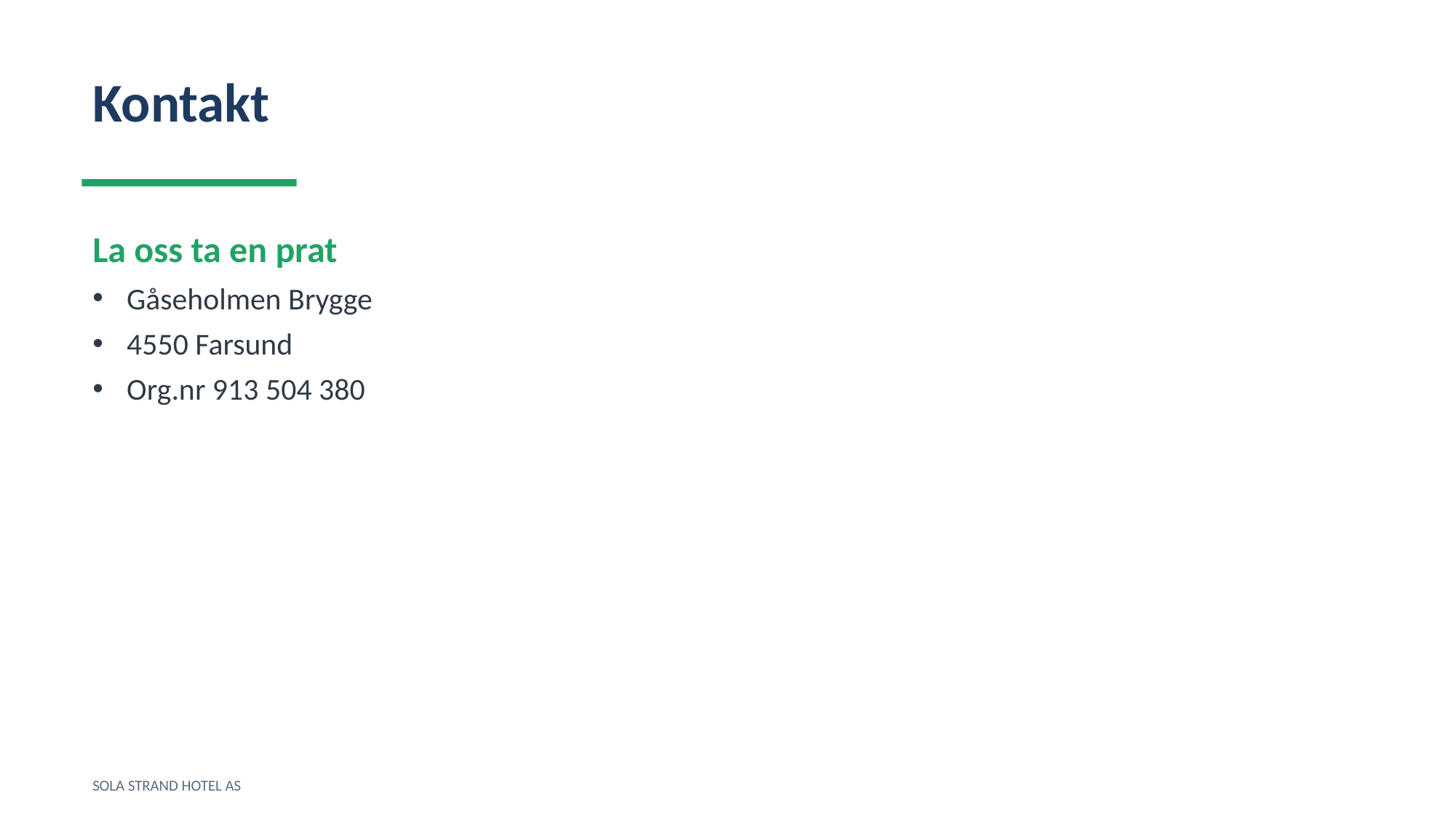

Kontakt

La oss ta en prat
Gåseholmen Brygge
4550 Farsund
Org.nr 913 504 380
SOLA STRAND HOTEL AS